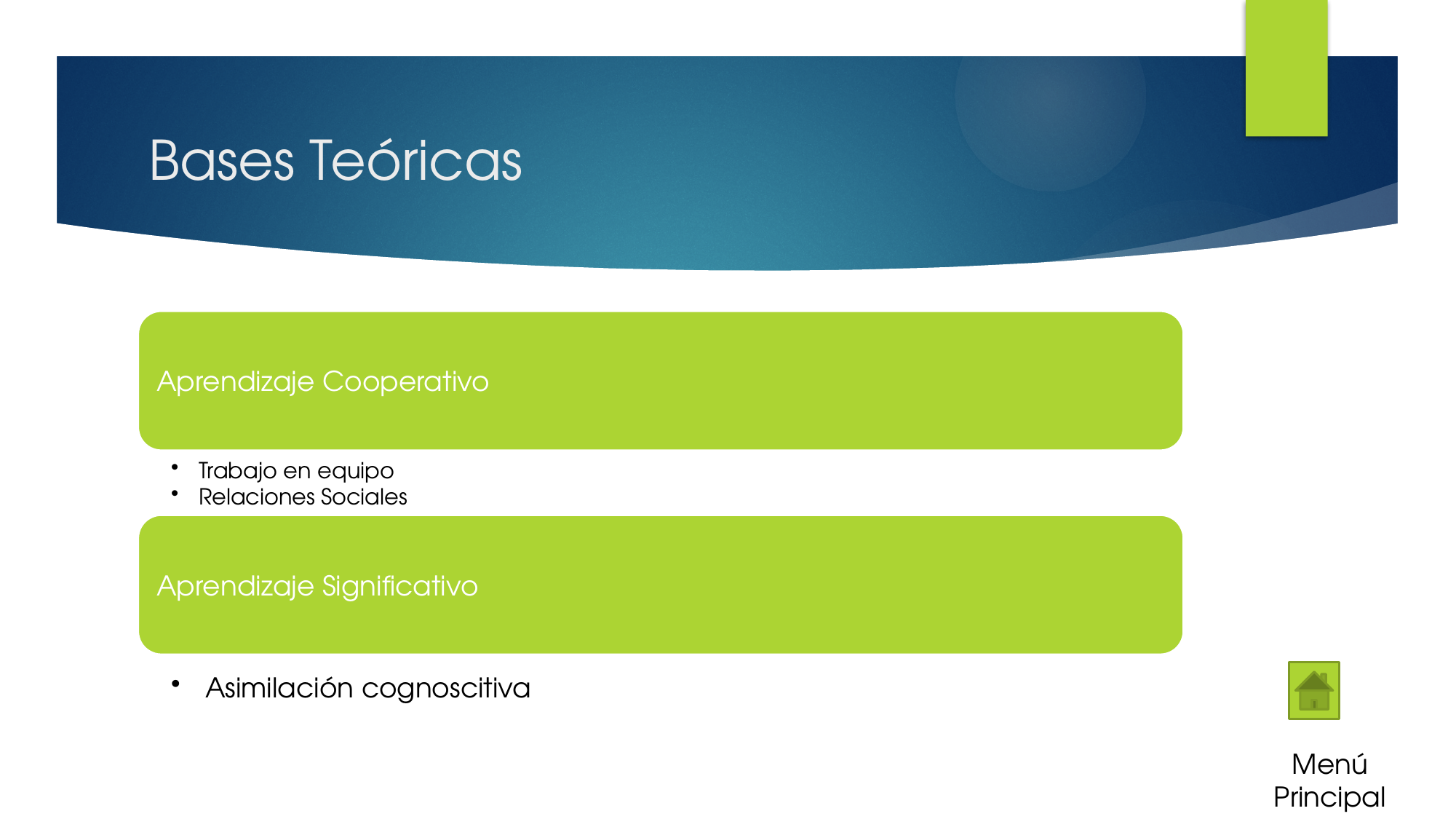

# Bases Teóricas
Aprendizaje Cooperativo
Trabajo en equipo
Aprendizaje Significativo
Asimilación cognoscitiva
Relaciones Sociales

Menú Principal